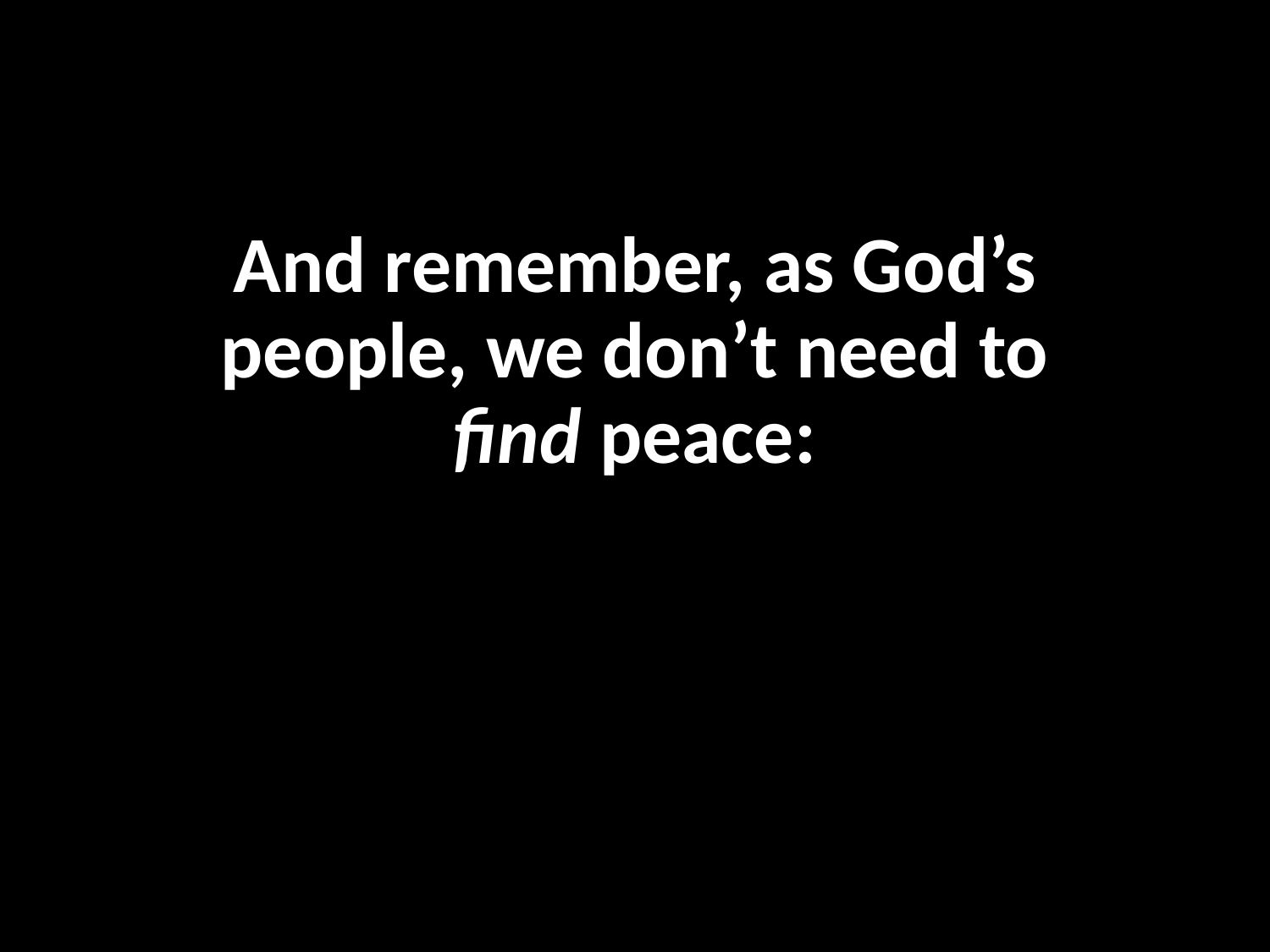

# And remember, as God’s people, we don’t need to find peace: